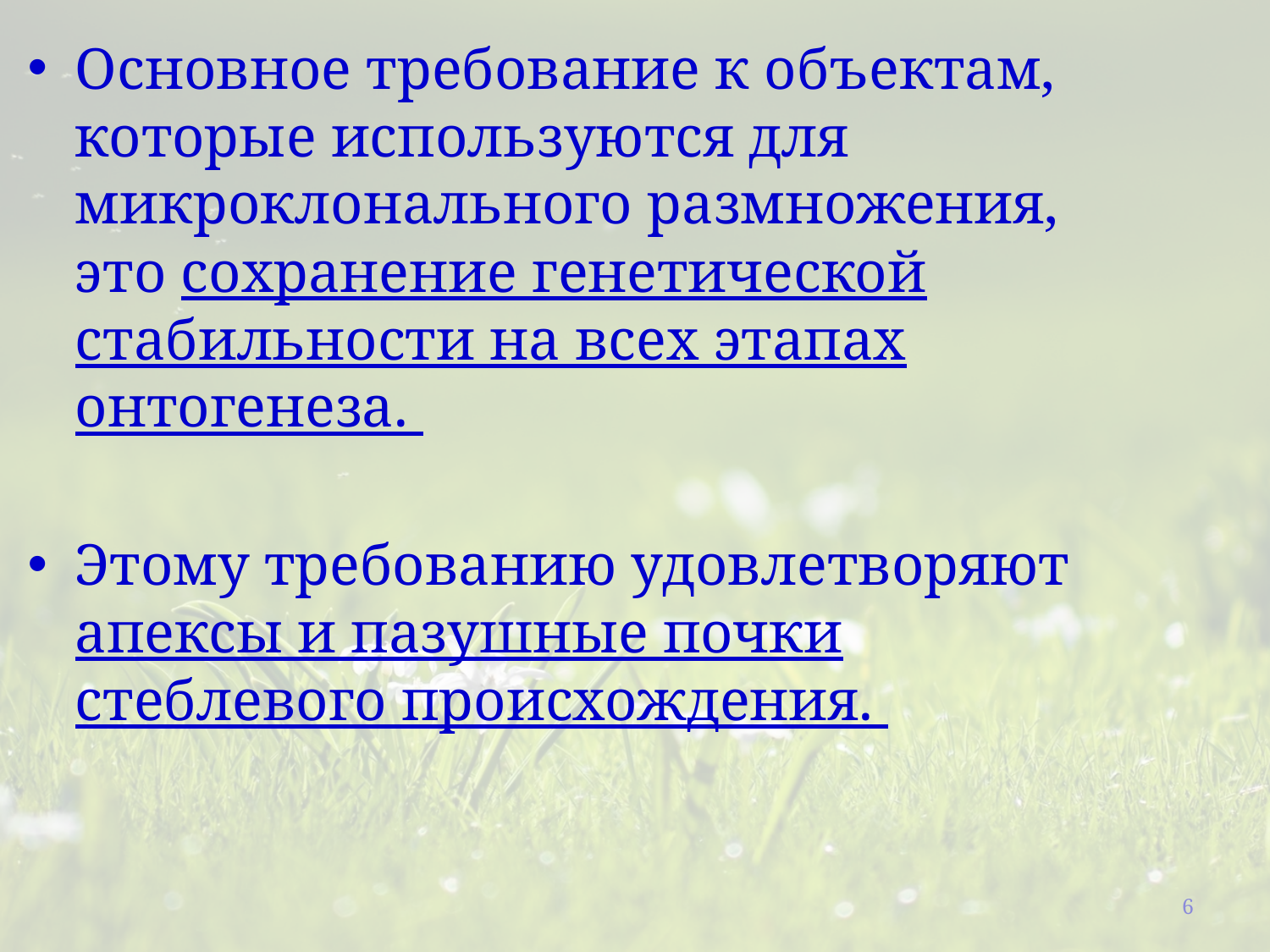

Основное требование к объектам, которые используются для микроклонального размножения, это сохранение генетической стабильности на всех этапах онтогенеза.

Этому требованию удовлетворяют апексы и пазушные почки стеблевого происхождения.
6